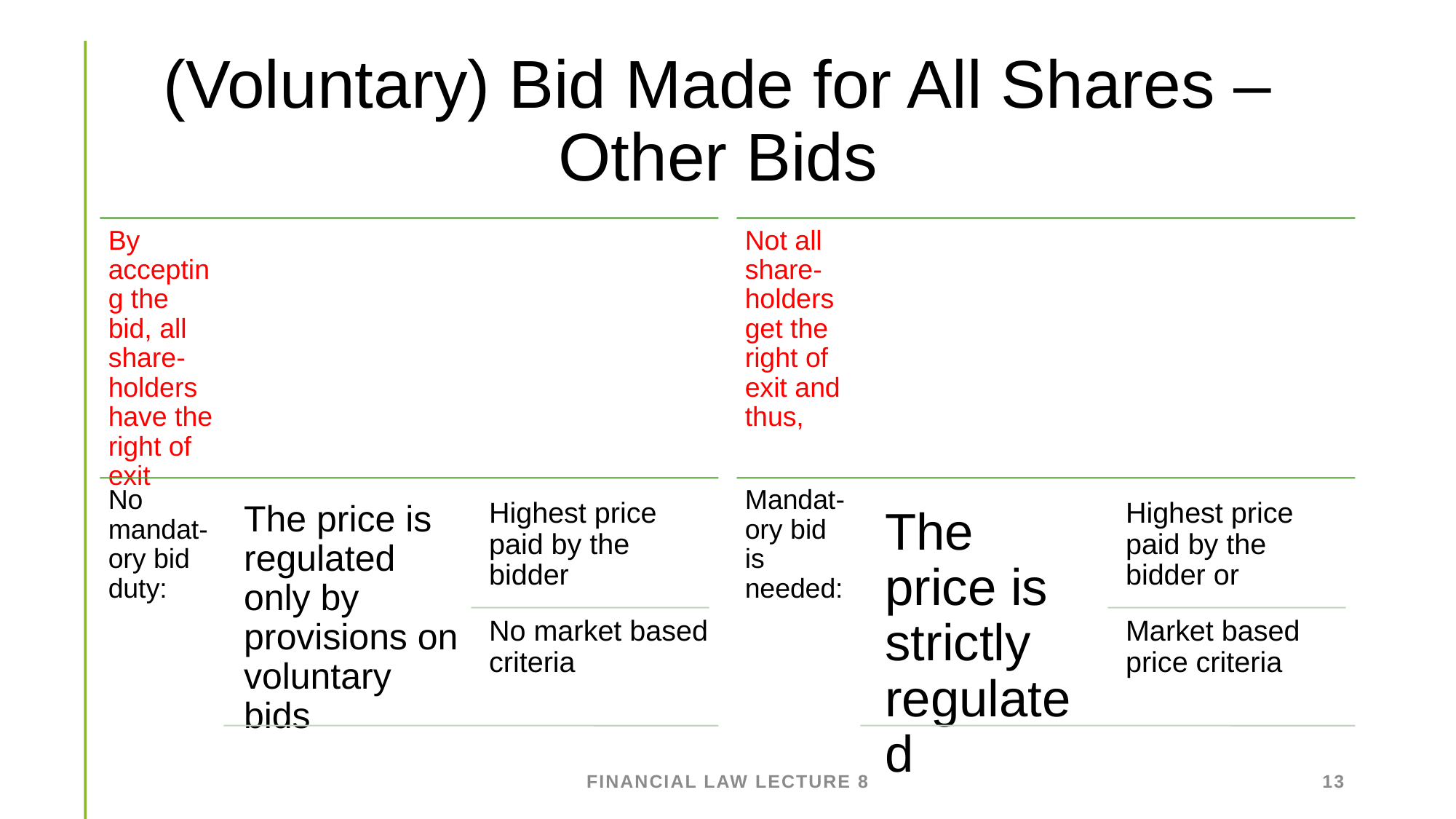

# (Voluntary) Bid Made for All Shares – Other Bids
By accepting the bid, all share-holders have the right of exit
No mandat-ory bid duty:
The price is regulated only by provisions on voluntary bids
Highest price paid by the bidder
No market based criteria
Not all share-holders get the right of exit and thus,
Mandat-ory bid is needed:
The price is strictly regulated
Highest price paid by the bidder or
Market based price criteria
Financial Law Lecture 8
13